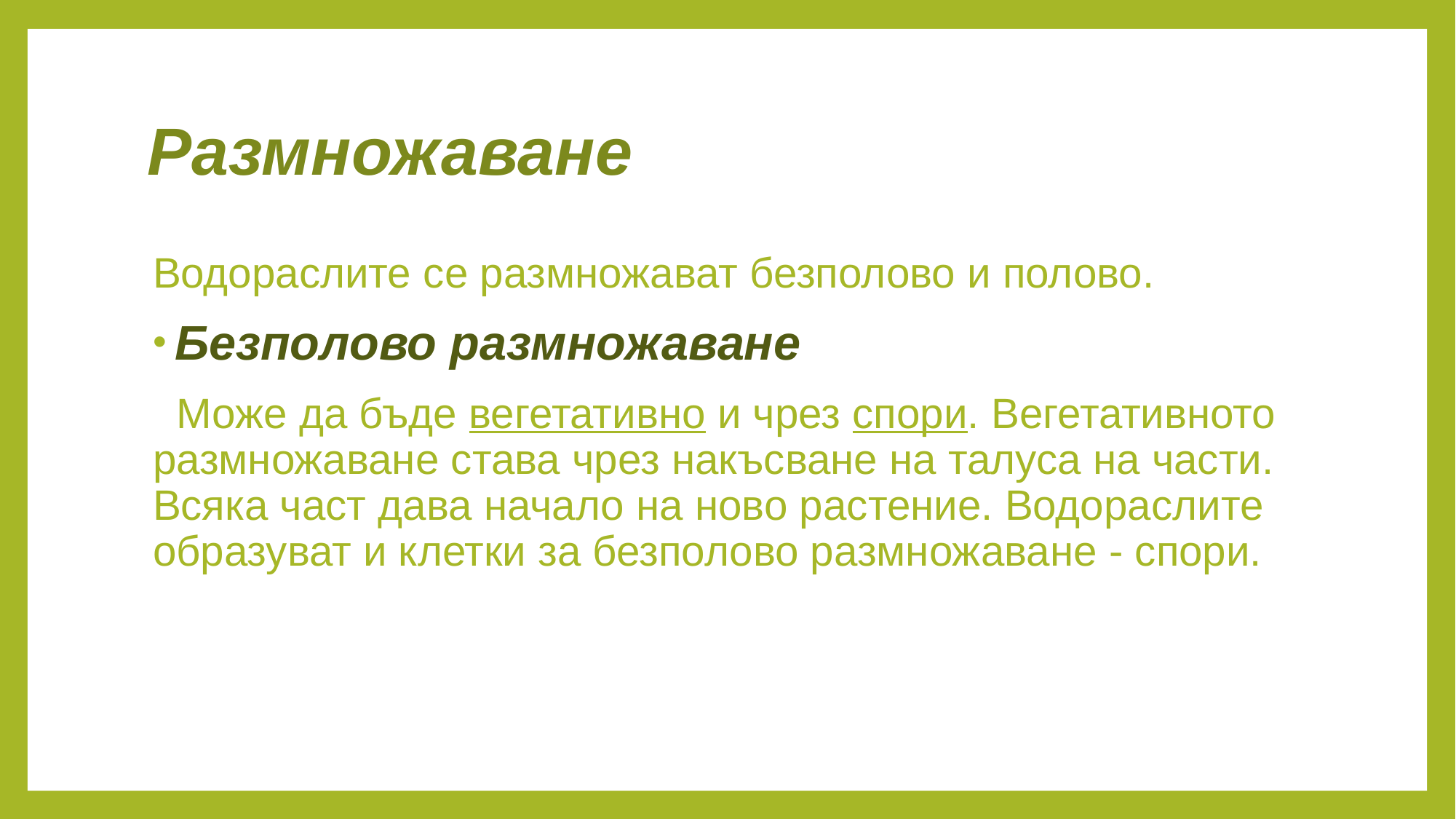

# Размножаване
Водораслите сe размножават безполово и полово.
Безполово размножаване
  Може да бъде вегетативно и чрез спори. Вегетативното размножаване става чрез накъсване на талуса на части. Всяка част дава начало на ново растение. Водораслите образуват и клетки за безполово размножаване - спори.